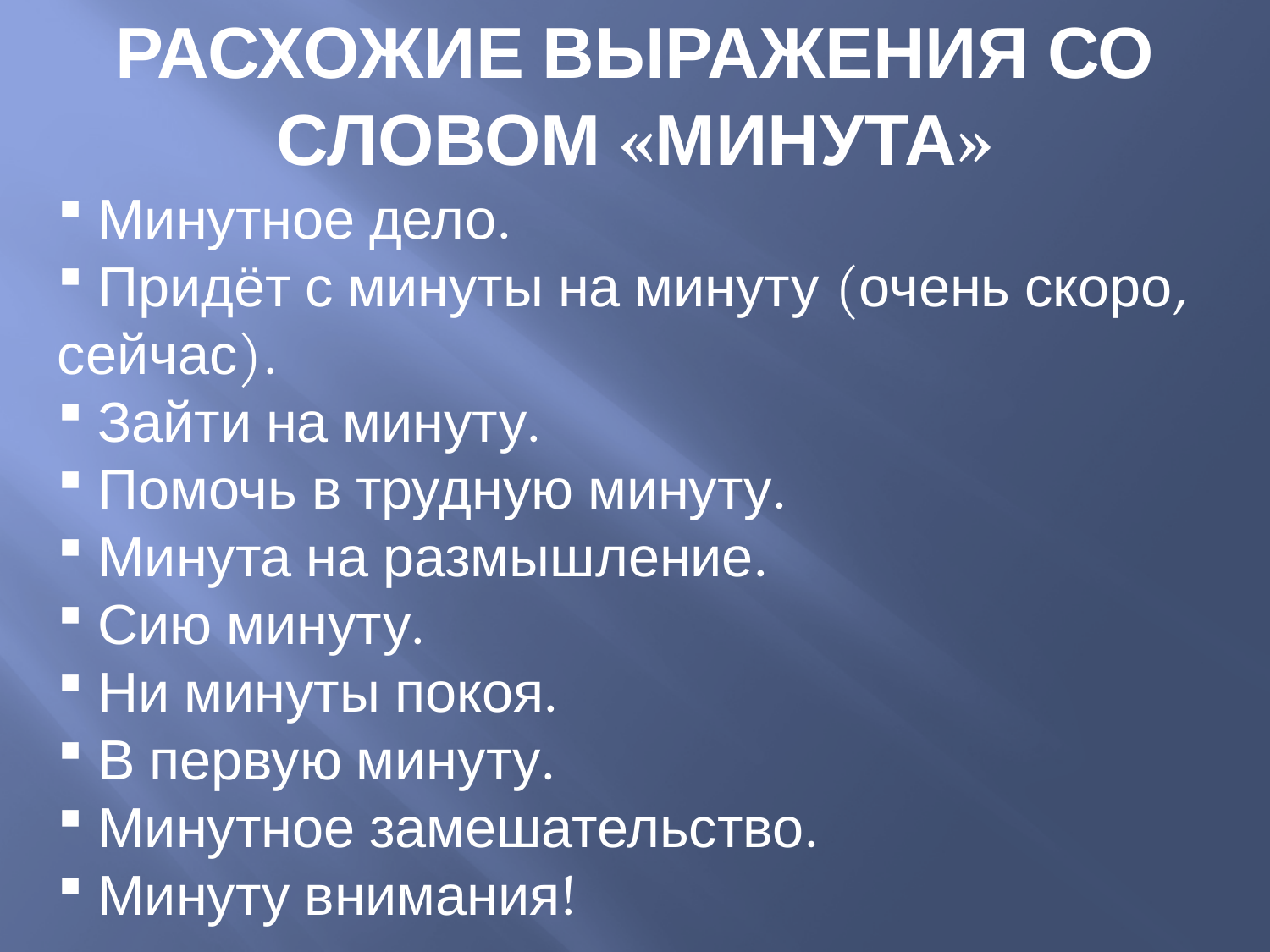

РАСХОЖИЕ ВЫРАЖЕНИЯ СО СЛОВОМ «МИНУТА»

 Минутное дело.
 Придёт с минуты на минуту (очень скоро, сейчас).
 Зайти на минуту.
 Помочь в трудную минуту.
 Минута на размышление.
 Сию минуту.
 Ни минуты покоя.
 В первую минуту.
 Минутное замешательство.
 Минуту внимания!